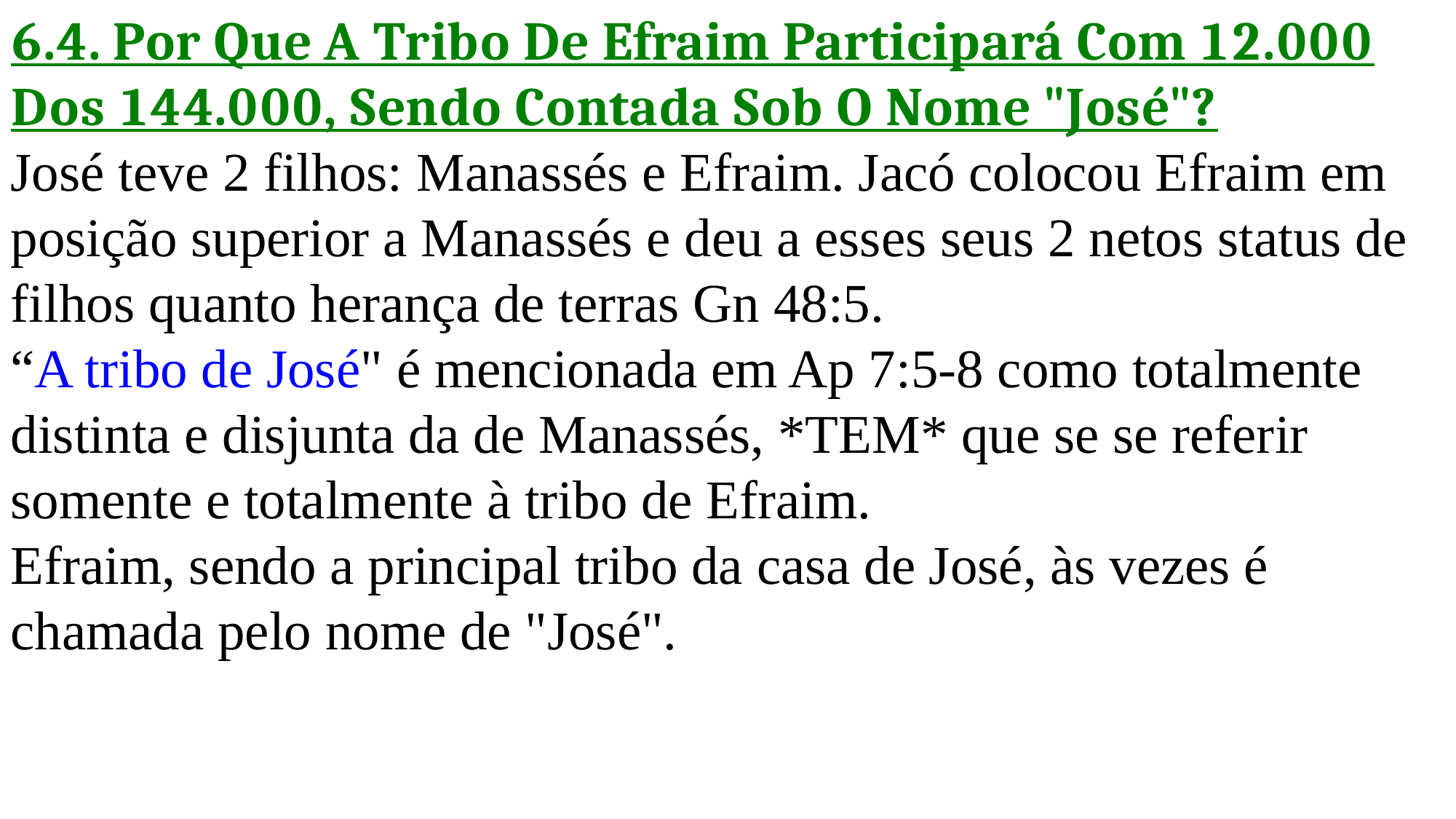

6.4. Por Que A Tribo De Efraim Participará Com 12.000 Dos 144.000, Sendo Contada Sob O Nome "José"?
José teve 2 filhos: Manassés e Efraim. Jacó colocou Efraim em posição superior a Manassés e deu a esses seus 2 netos status de filhos quanto herança de terras Gn 48:5.
“A tribo de José" é mencionada em Ap 7:5-8 como totalmente distinta e disjunta da de Manassés, *TEM* que se se referir somente e totalmente à tribo de Efraim.
Efraim, sendo a principal tribo da casa de José, às vezes é chamada pelo nome de "José".